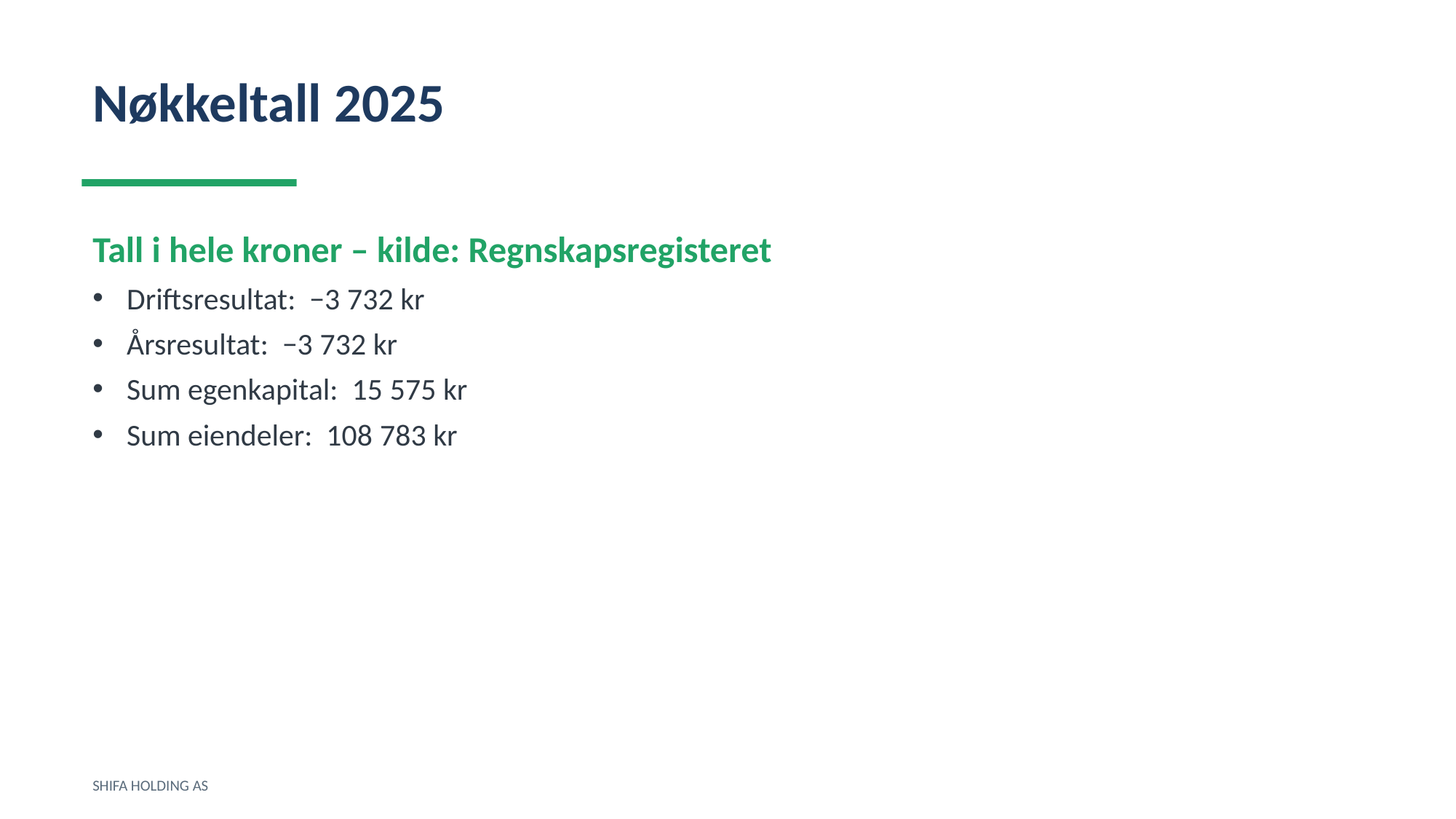

Nøkkeltall 2025

Tall i hele kroner – kilde: Regnskapsregisteret
Driftsresultat:  −3 732 kr
Årsresultat:  −3 732 kr
Sum egenkapital:  15 575 kr
Sum eiendeler:  108 783 kr
SHIFA HOLDING AS